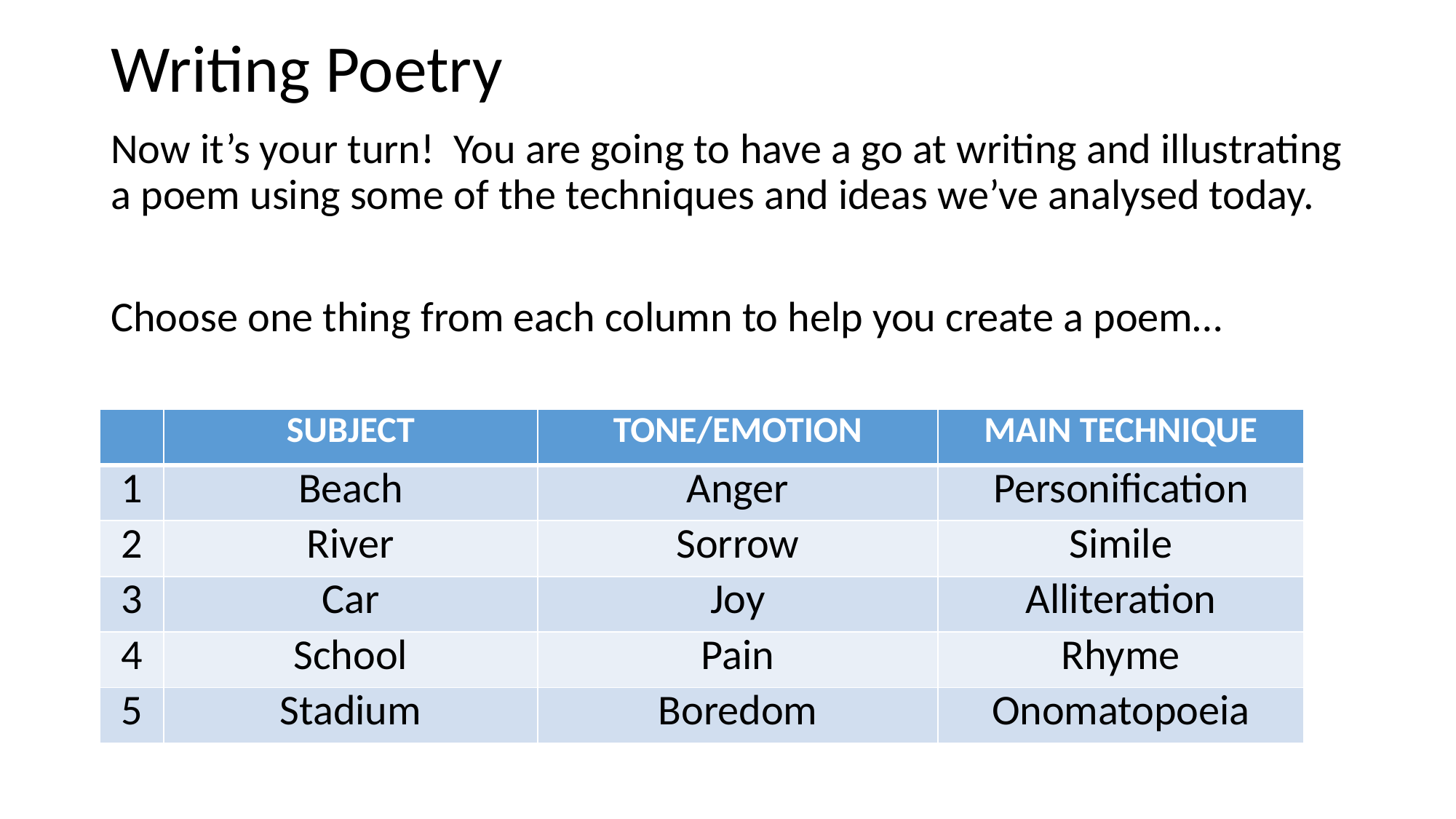

# Writing Poetry
Now it’s your turn!  You are going to have a go at writing and illustrating a poem using some of the techniques and ideas we’ve analysed today.

Choose one thing from each column to help you create a poem…
|  | SUBJECT | TONE/EMOTION | MAIN TECHNIQUE |
| --- | --- | --- | --- |
| 1 | Beach | Anger | Personification |
| 2 | River | Sorrow | Simile |
| 3 | Car | Joy | Alliteration |
| 4 | School | Pain | Rhyme |
| 5 | Stadium | Boredom | Onomatopoeia |